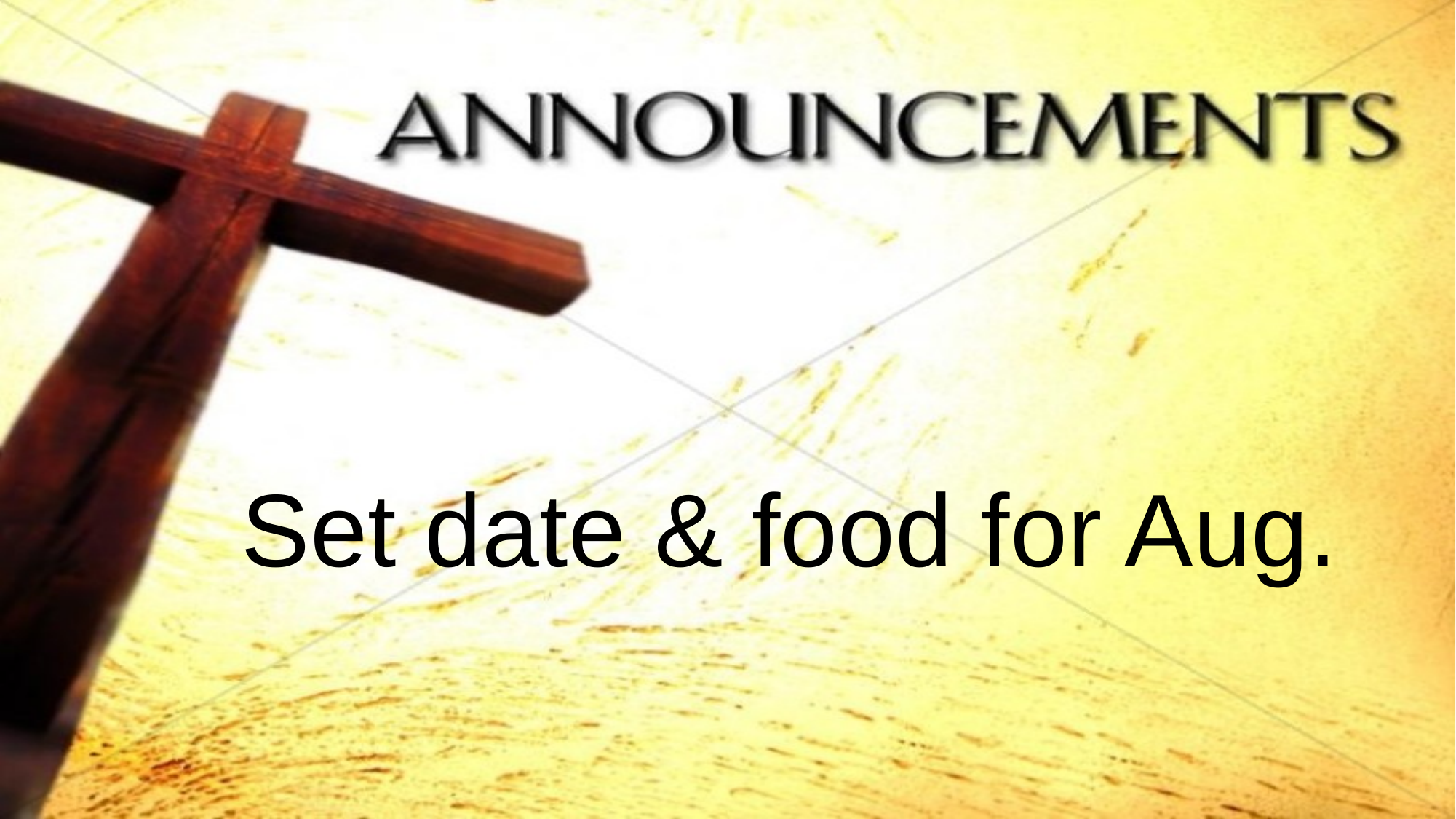

# Set date & food for Aug.